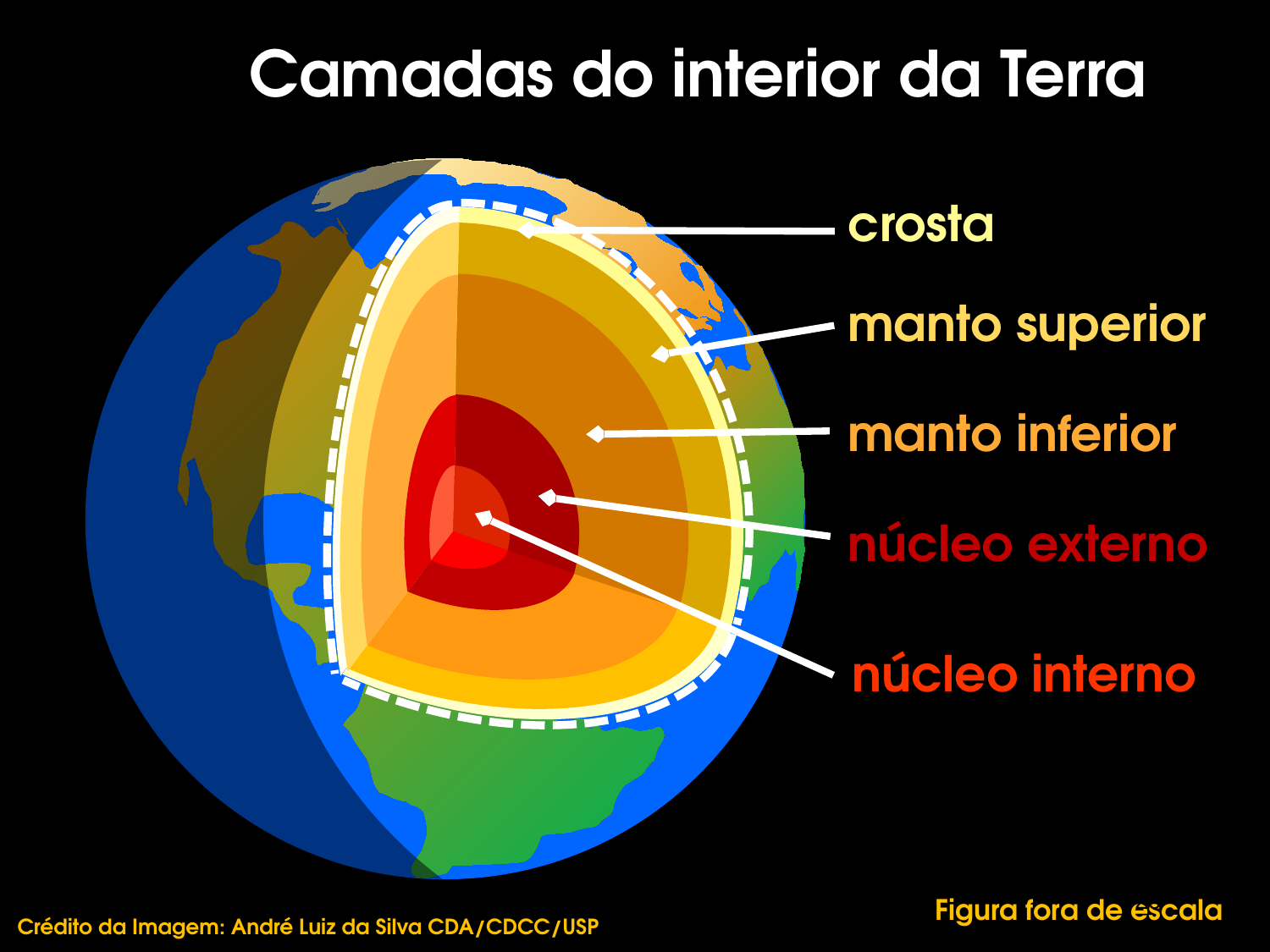

Camadas do interior da Terra

crosta

manto superior
manto inferior
núcleo externo
núcleo interno
29
Figura fora de escala
Crédito da Imagem: André Luiz da Silva CDA/CDCC/USP